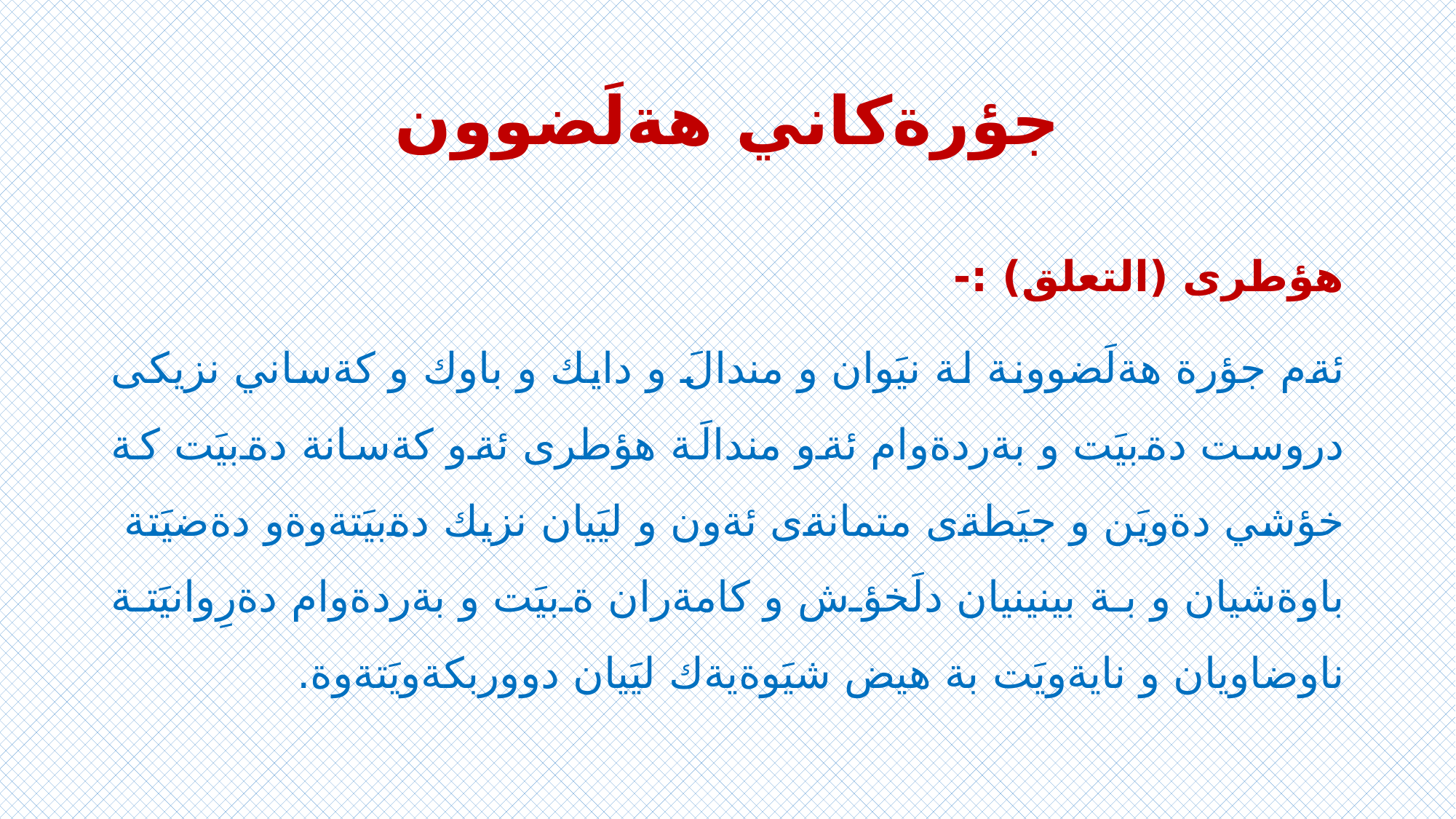

# جؤرةكاني هةلَضوون
هؤطرى (التعلق) :-
ئةم جؤرة هةلَضوونة لة نيَوان و مندالَ و دايك و باوك و كةساني نزيكى دروست دةبيَت و بةردةوام ئةو مندالَة هؤطرى ئةو كةسانة دةبيَت كة خؤشي دةويَن و جيَطةى متمانةى ئةون و ليَيان نزيك دةبيَتةوةو دةضيَتة  باوةشيان و بة بينينيان دلَخؤش و كامةران ةبيَت و بةردةوام دةرِوانيَتة ناوضاويان و نايةويَت بة هيض شيَوةيةك ليَيان دووربكةويَتةوة.